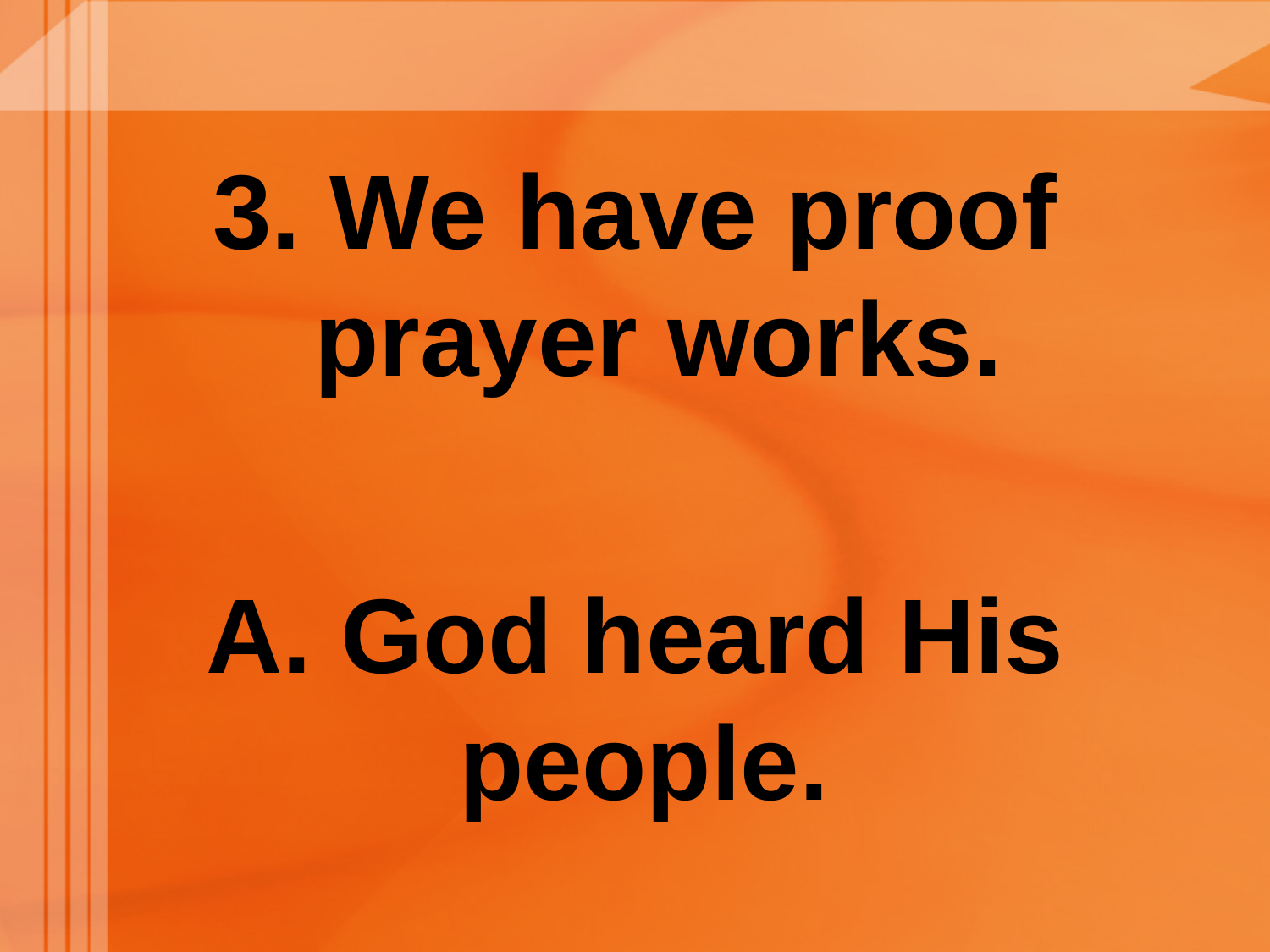

#
3. We have proof prayer works.

A. God heard His people.